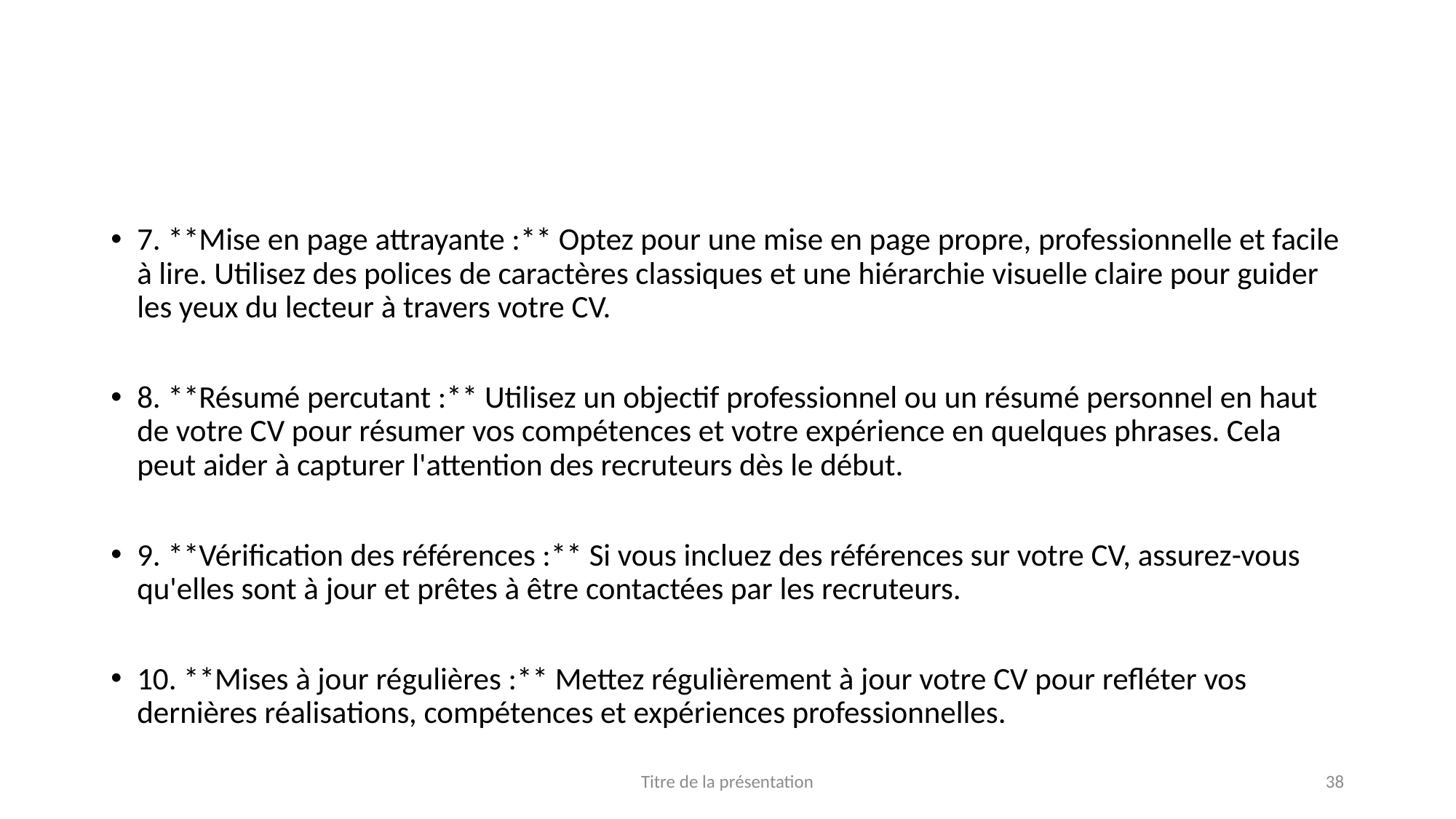

7. **Mise en page attrayante :** Optez pour une mise en page propre, professionnelle et facile à lire. Utilisez des polices de caractères classiques et une hiérarchie visuelle claire pour guider les yeux du lecteur à travers votre CV.

8. **Résumé percutant :** Utilisez un objectif professionnel ou un résumé personnel en haut de votre CV pour résumer vos compétences et votre expérience en quelques phrases. Cela peut aider à capturer l'attention des recruteurs dès le début.

9. **Vérification des références :** Si vous incluez des références sur votre CV, assurez-vous qu'elles sont à jour et prêtes à être contactées par les recruteurs.

10. **Mises à jour régulières :** Mettez régulièrement à jour votre CV pour refléter vos dernières réalisations, compétences et expériences professionnelles.

Titre de la présentation
38